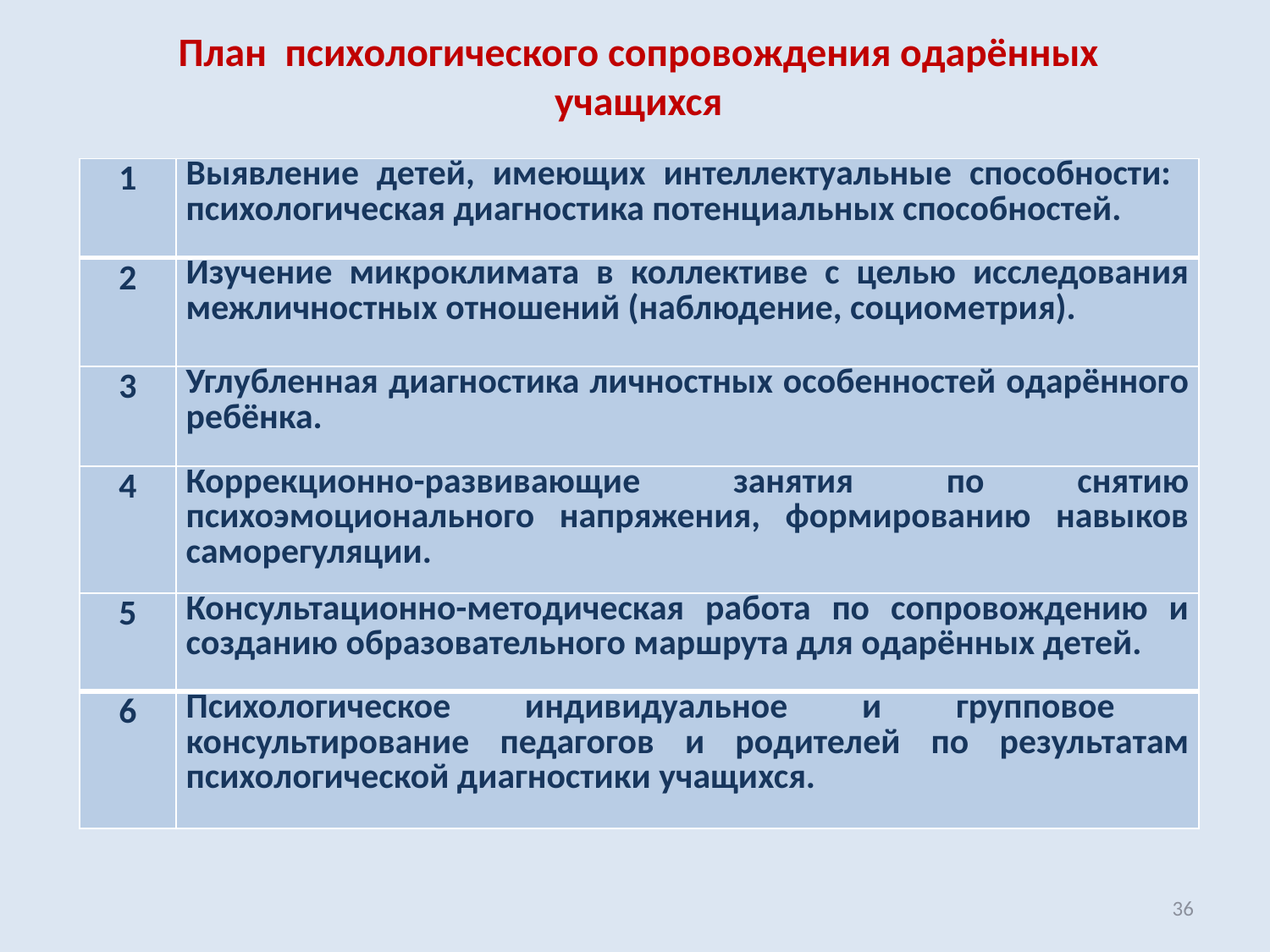

# План  психологического сопровождения одарённых учащихся
| 1 | Выявление детей, имеющих интеллектуальные способности: психологическая диагностика потенциальных способностей. |
| --- | --- |
| 2 | Изучение микроклимата в коллективе с целью исследования межличностных отношений (наблюдение, социометрия). |
| 3 | Углубленная диагностика личностных особенностей одарённого ребёнка. |
| 4 | Коррекционно-развивающие занятия по снятию психоэмоционального напряжения, формированию навыков саморегуляции. |
| 5 | Консультационно-методическая работа по сопровождению и созданию образовательного маршрута для одарённых детей. |
| 6 | Психологическое индивидуальное и групповое консультирование педагогов и родителей по результатам психологической диагностики учащихся. |
36